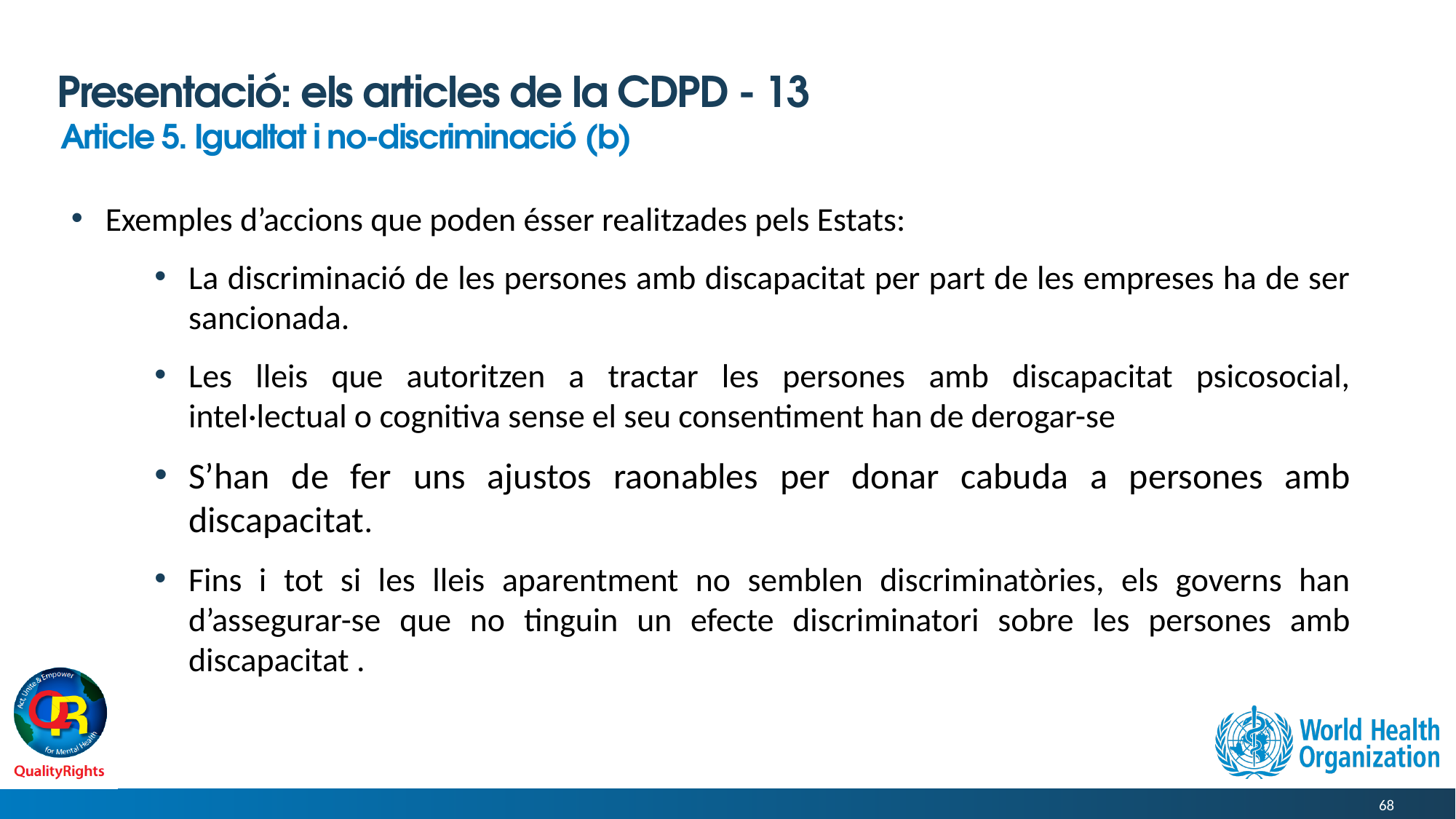

# Presentació: els articles de la CDPD - 13
Article 5. Igualtat i no-discriminació (b)
Exemples d’accions que poden ésser realitzades pels Estats:
La discriminació de les persones amb discapacitat per part de les empreses ha de ser sancionada.
Les lleis que autoritzen a tractar les persones amb discapacitat psicosocial, intel·lectual o cognitiva sense el seu consentiment han de derogar-se
S’han de fer uns ajustos raonables per donar cabuda a persones amb discapacitat.
Fins i tot si les lleis aparentment no semblen discriminatòries, els governs han d’assegurar-se que no tinguin un efecte discriminatori sobre les persones amb discapacitat .